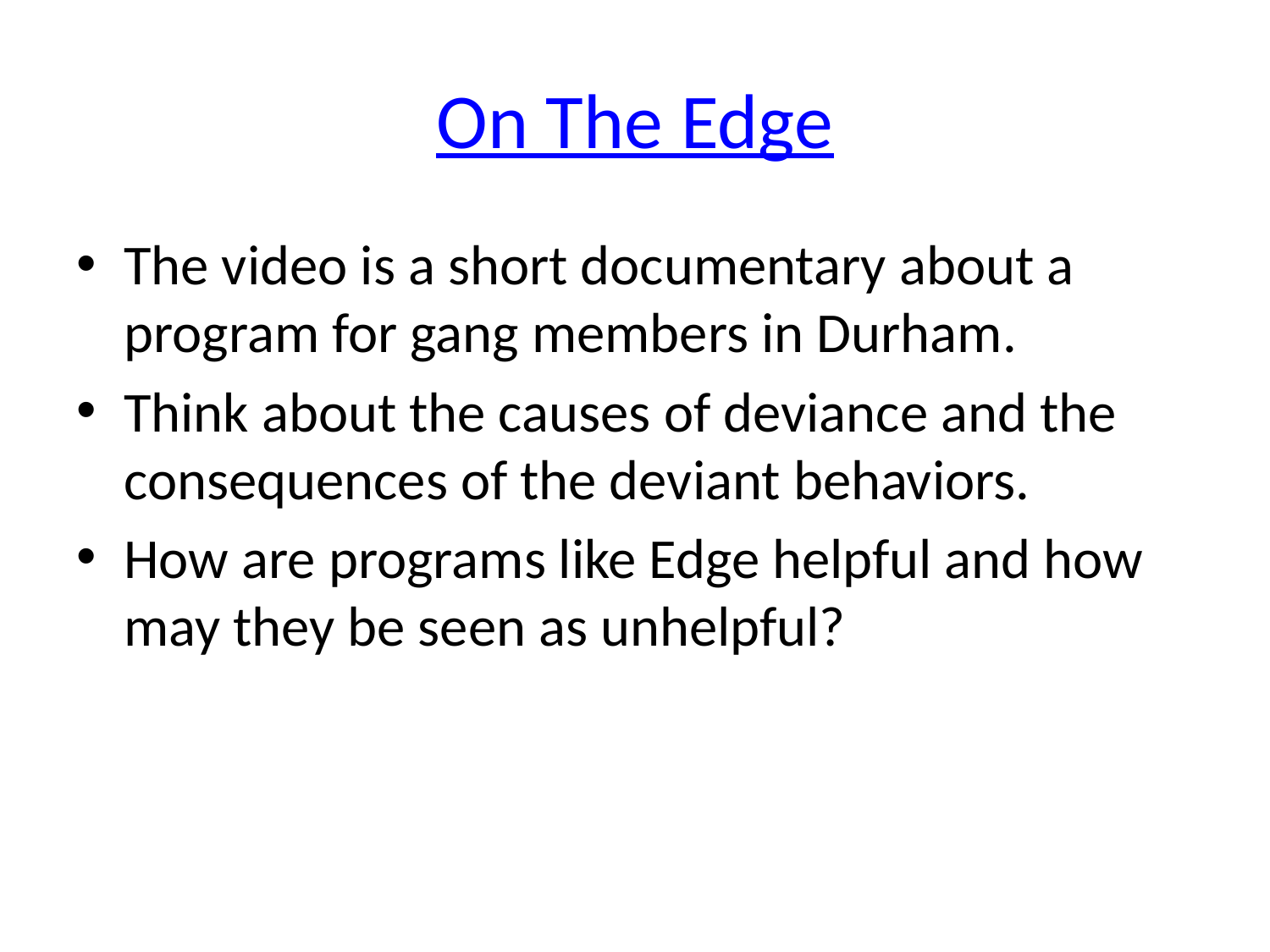

# On The Edge
The video is a short documentary about a program for gang members in Durham.
Think about the causes of deviance and the consequences of the deviant behaviors.
How are programs like Edge helpful and how may they be seen as unhelpful?